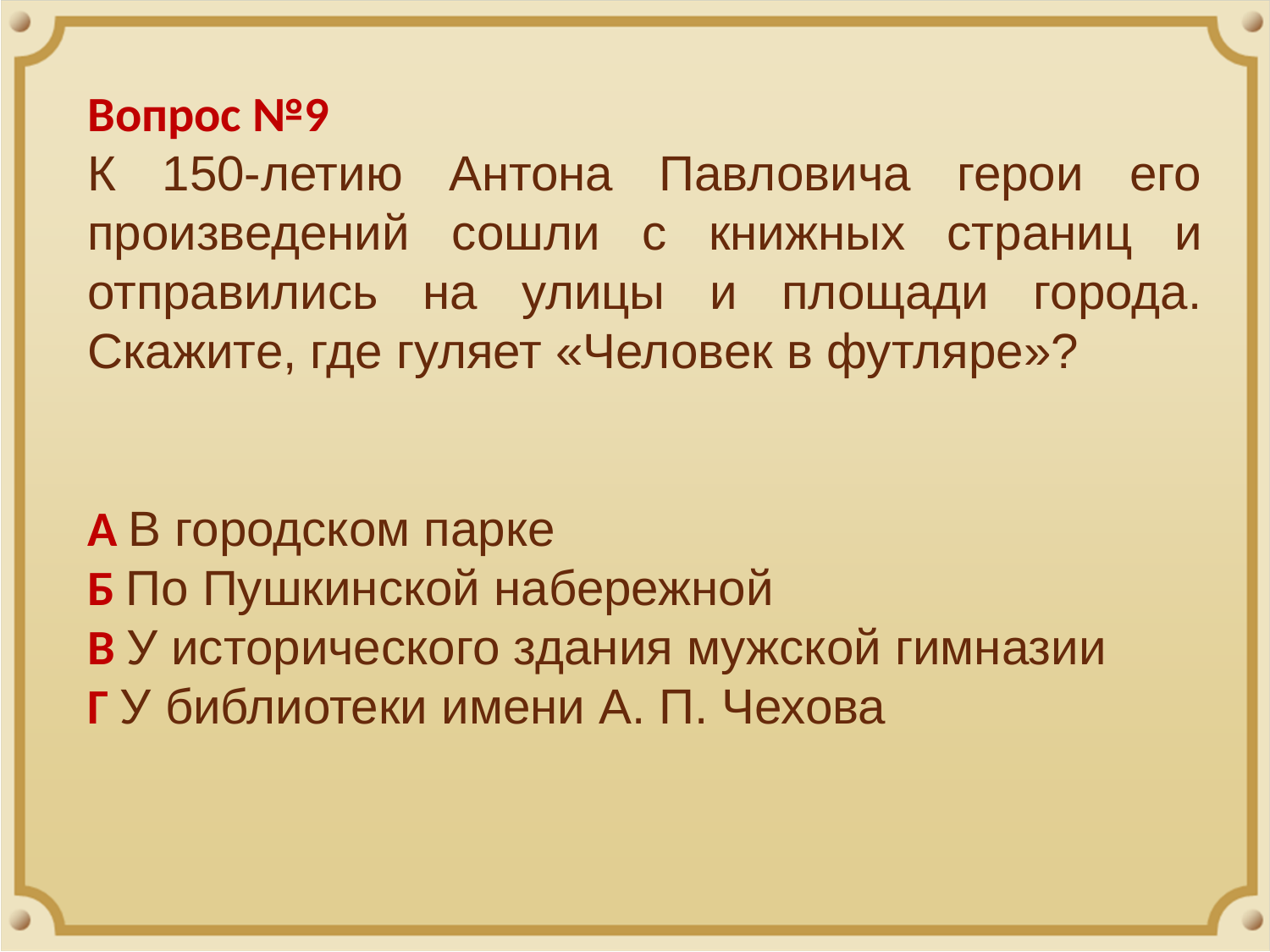

Вопрос №9
К 150-летию Антона Павловича герои его произведений сошли с книжных страниц и отправились на улицы и площади города. Скажите, где гуляет «Человек в футляре»?

А В городском парке
Б По Пушкинской набережной
В У исторического здания мужской гимназии
Г У библиотеки имени А. П. Чехова